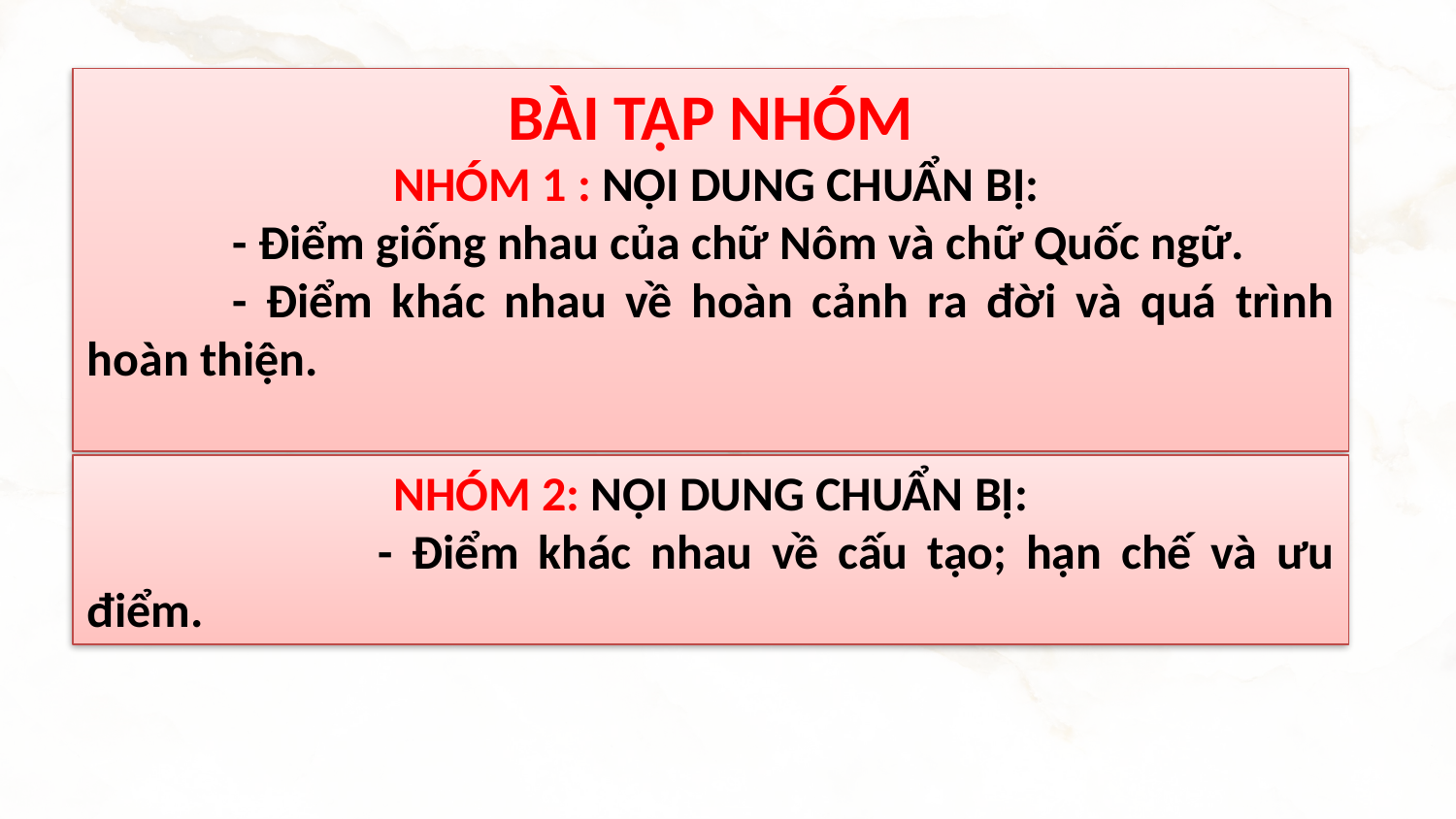

BÀI TẬP NHÓM
 NHÓM 1 : NỘI DUNG CHUẨN BỊ:
	- Điểm giống nhau của chữ Nôm và chữ Quốc ngữ.
	- Điểm khác nhau về hoàn cảnh ra đời và quá trình hoàn thiện.

NHÓM 2: NỘI DUNG CHUẨN BỊ:
		- Điểm khác nhau về cấu tạo; hạn chế và ưu điểm.